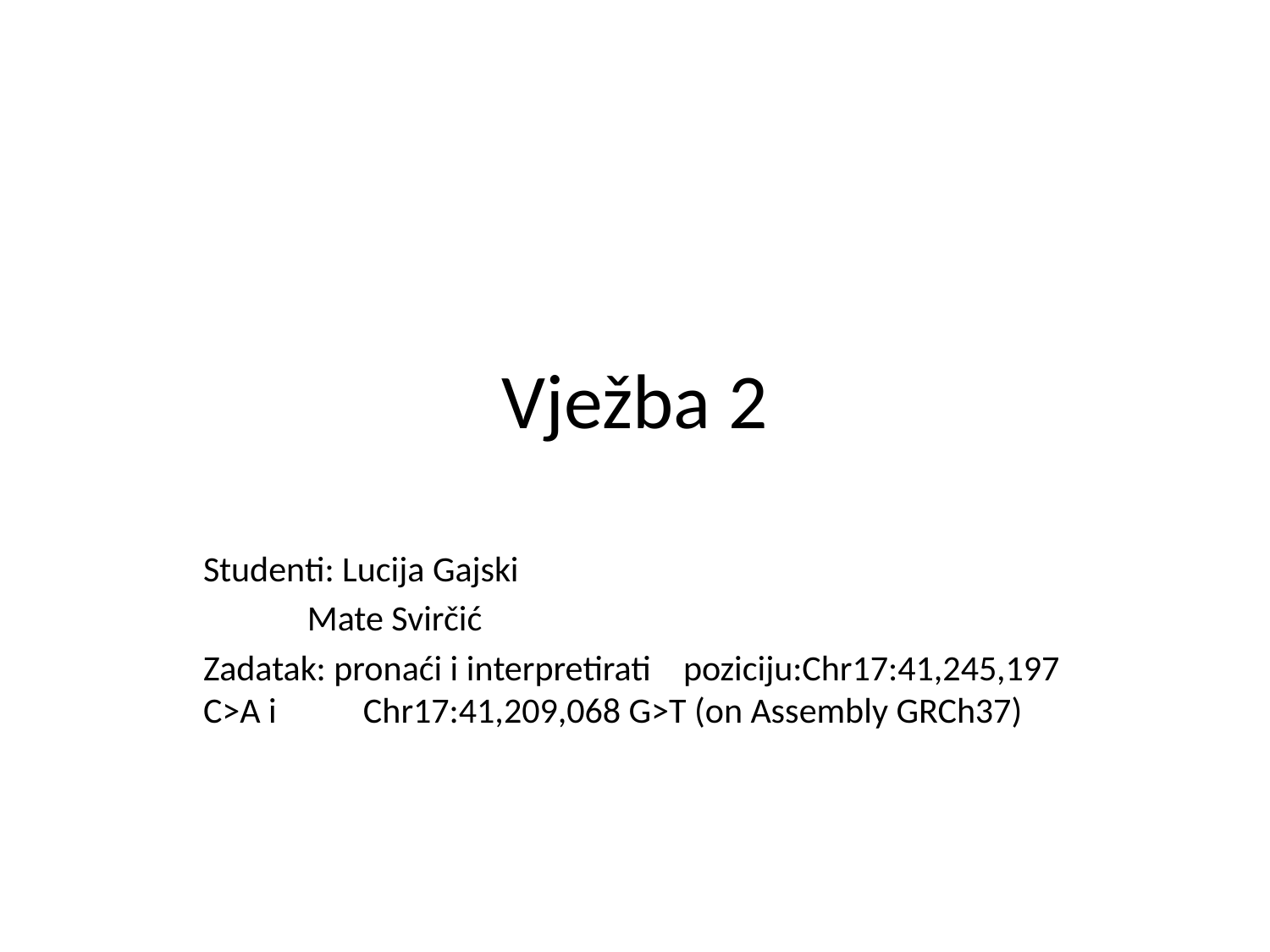

# Vježba 2
Studenti: Lucija Gajski
	   Mate Svirčić
Zadatak: pronaći i interpretirati 	poziciju:Chr17:41,245,197 C>A i 	Chr17:41,209,068 G>T (on Assembly GRCh37)